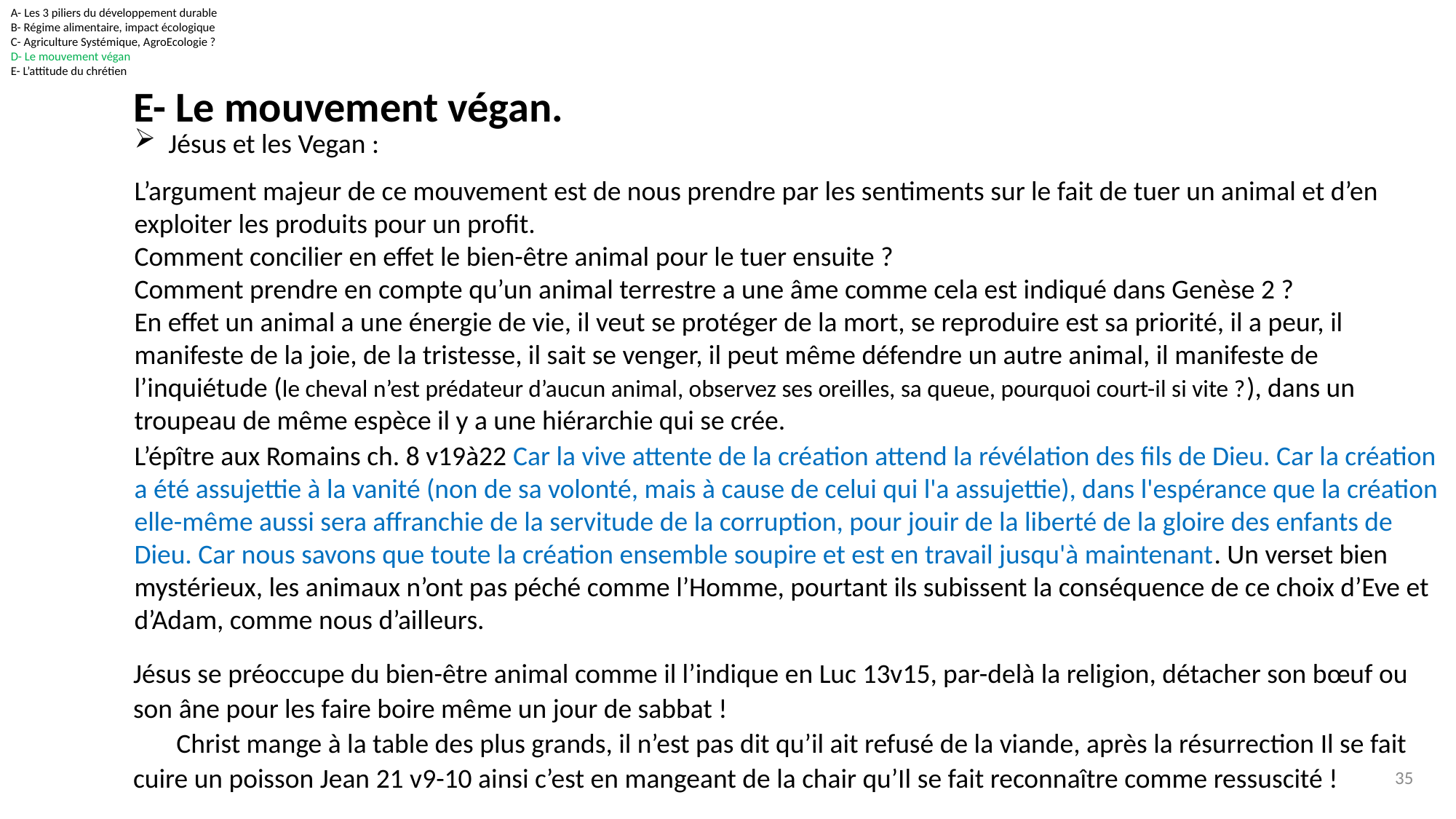

A- Les 3 piliers du développement durable
B- Régime alimentaire, impact écologique
C- Agriculture Systémique, AgroEcologie ?
D- Le mouvement végan
E- L’attitude du chrétien
E- Le mouvement végan.
Jésus et les Vegan :

L’argument majeur de ce mouvement est de nous prendre par les sentiments sur le fait de tuer un animal et d’en exploiter les produits pour un profit.
Comment concilier en effet le bien-être animal pour le tuer ensuite ?
Comment prendre en compte qu’un animal terrestre a une âme comme cela est indiqué dans Genèse 2 ?
En effet un animal a une énergie de vie, il veut se protéger de la mort, se reproduire est sa priorité, il a peur, il manifeste de la joie, de la tristesse, il sait se venger, il peut même défendre un autre animal, il manifeste de l’inquiétude (le cheval n’est prédateur d’aucun animal, observez ses oreilles, sa queue, pourquoi court-il si vite ?), dans un troupeau de même espèce il y a une hiérarchie qui se crée.
L’épître aux Romains ch. 8 v19à22 Car la vive attente de la création attend la révélation des fils de Dieu. Car la création a été assujettie à la vanité (non de sa volonté, mais à cause de celui qui l'a assujettie), dans l'espérance que la création elle-même aussi sera affranchie de la servitude de la corruption, pour jouir de la liberté de la gloire des enfants de Dieu. Car nous savons que toute la création ensemble soupire et est en travail jusqu'à maintenant. Un verset bien mystérieux, les animaux n’ont pas péché comme l’Homme, pourtant ils subissent la conséquence de ce choix d’Eve et d’Adam, comme nous d’ailleurs.
Jésus se préoccupe du bien-être animal comme il l’indique en Luc 13v15, par-delà la religion, détacher son bœuf ou son âne pour les faire boire même un jour de sabbat !						                         Christ mange à la table des plus grands, il n’est pas dit qu’il ait refusé de la viande, après la résurrection Il se fait cuire un poisson Jean 21 v9-10 ainsi c’est en mangeant de la chair qu’Il se fait reconnaître comme ressuscité !
35